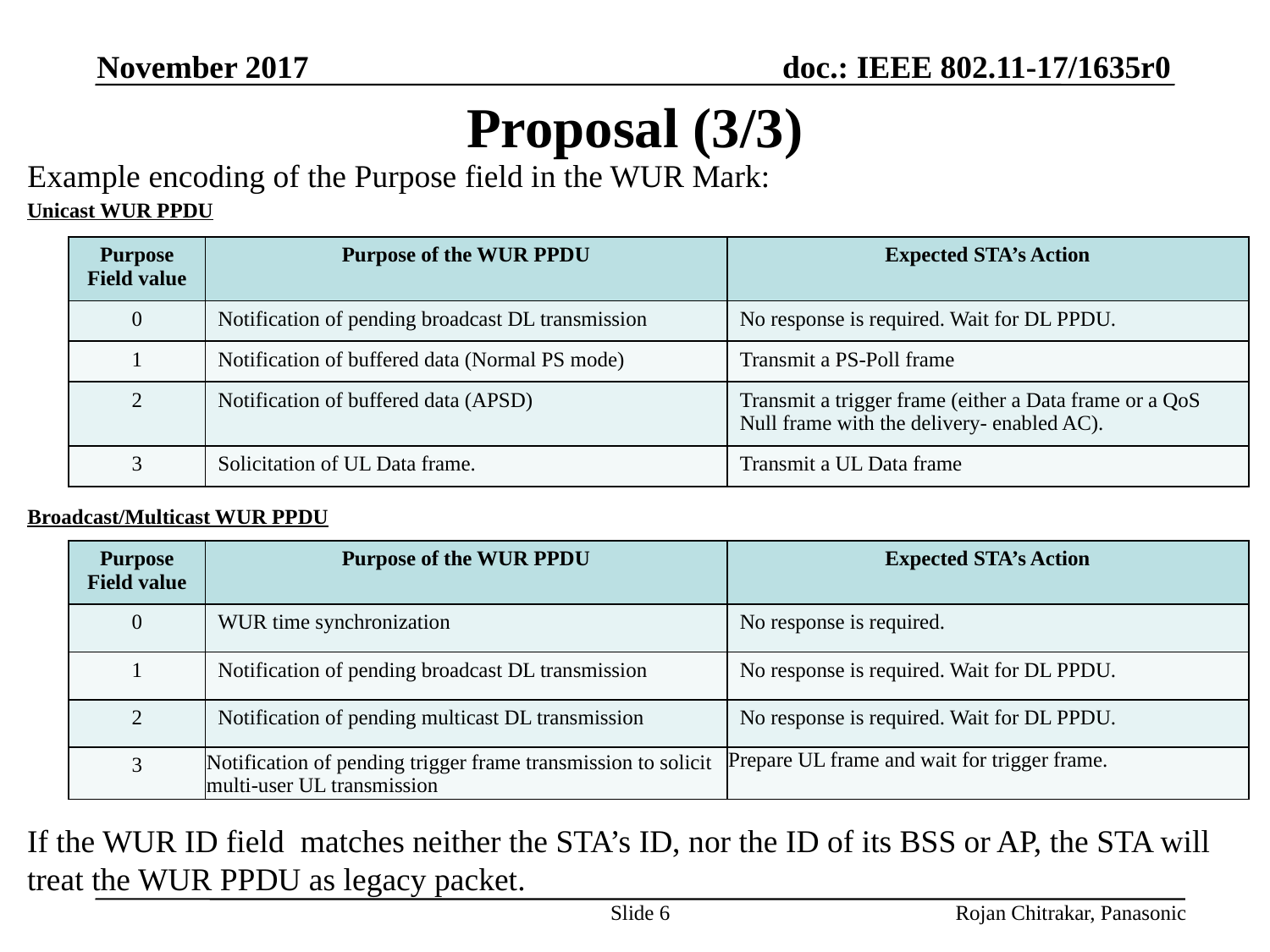

November 2017
# Proposal (3/3)
Example encoding of the Purpose field in the WUR Mark:
Unicast WUR PPDU
| Purpose Field value | Purpose of the WUR PPDU | Expected STA’s Action |
| --- | --- | --- |
| 0 | Notification of pending broadcast DL transmission | No response is required. Wait for DL PPDU. |
| 1 | Notification of buffered data (Normal PS mode) | Transmit a PS-Poll frame |
| 2 | Notification of buffered data (APSD) | Transmit a trigger frame (either a Data frame or a QoS Null frame with the delivery- enabled AC). |
| 3 | Solicitation of UL Data frame. | Transmit a UL Data frame |
Broadcast/Multicast WUR PPDU
| Purpose Field value | Purpose of the WUR PPDU | Expected STA’s Action |
| --- | --- | --- |
| 0 | WUR time synchronization | No response is required. |
| 1 | Notification of pending broadcast DL transmission | No response is required. Wait for DL PPDU. |
| 2 | Notification of pending multicast DL transmission | No response is required. Wait for DL PPDU. |
| 3 | Notification of pending trigger frame transmission to solicit multi-user UL transmission | Prepare UL frame and wait for trigger frame. |
If the WUR ID field  matches neither the STA’s ID, nor the ID of its BSS or AP, the STA will treat the WUR PPDU as legacy packet.
Slide 6
Rojan Chitrakar, Panasonic